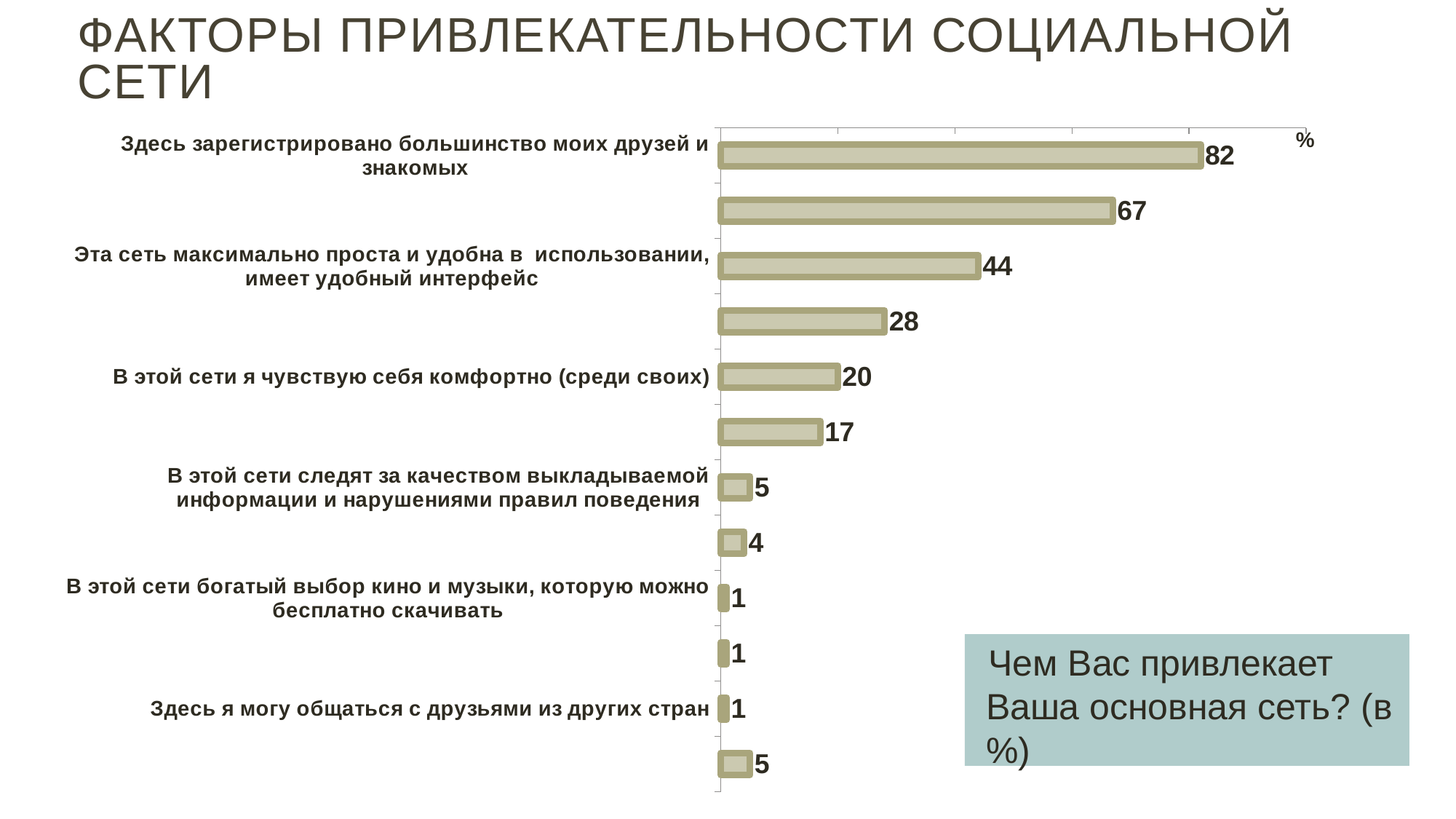

# Факторы привлекательности социальной сети

### Chart

| Category |  |
|---|---|
| Здесь зарегистрировано большинство моих друзей и знакомых | 82.0 |
| В этой сети богатый выбор функциональных возможностей (прослушивание музыки, просмотр кино, обмен файлами) | 67.0 |
| Эта сеть максимально проста и удобна в  использовании, имеет удобный интерфейс | 44.0 |
| Эта сеть наилучшим образом удовлетворяет мои интересы | 28.0 |
| В этой сети я чувствую себя комфортно (среди своих) | 20.0 |
| Здесь можно легко найти друзей по интересам/ хобби | 17.0 |
| В этой сети следят за качеством выкладываемой информации и нарушениями правил поведения | 5.0 |
| Здесь меньше всего вмешиваются модераторы | 4.0 |
| В этой сети богатый выбор кино и музыки, которую можно бесплатно скачивать | 1.0 |
| В этой сети можно легко найти интересующую меня информацию | 1.0 |
| Здесь я могу общаться с друзьями из других стран | 1.0 |
| Другое | 5.0 |
Чем Вас привлекает Ваша основная сеть? (в %)